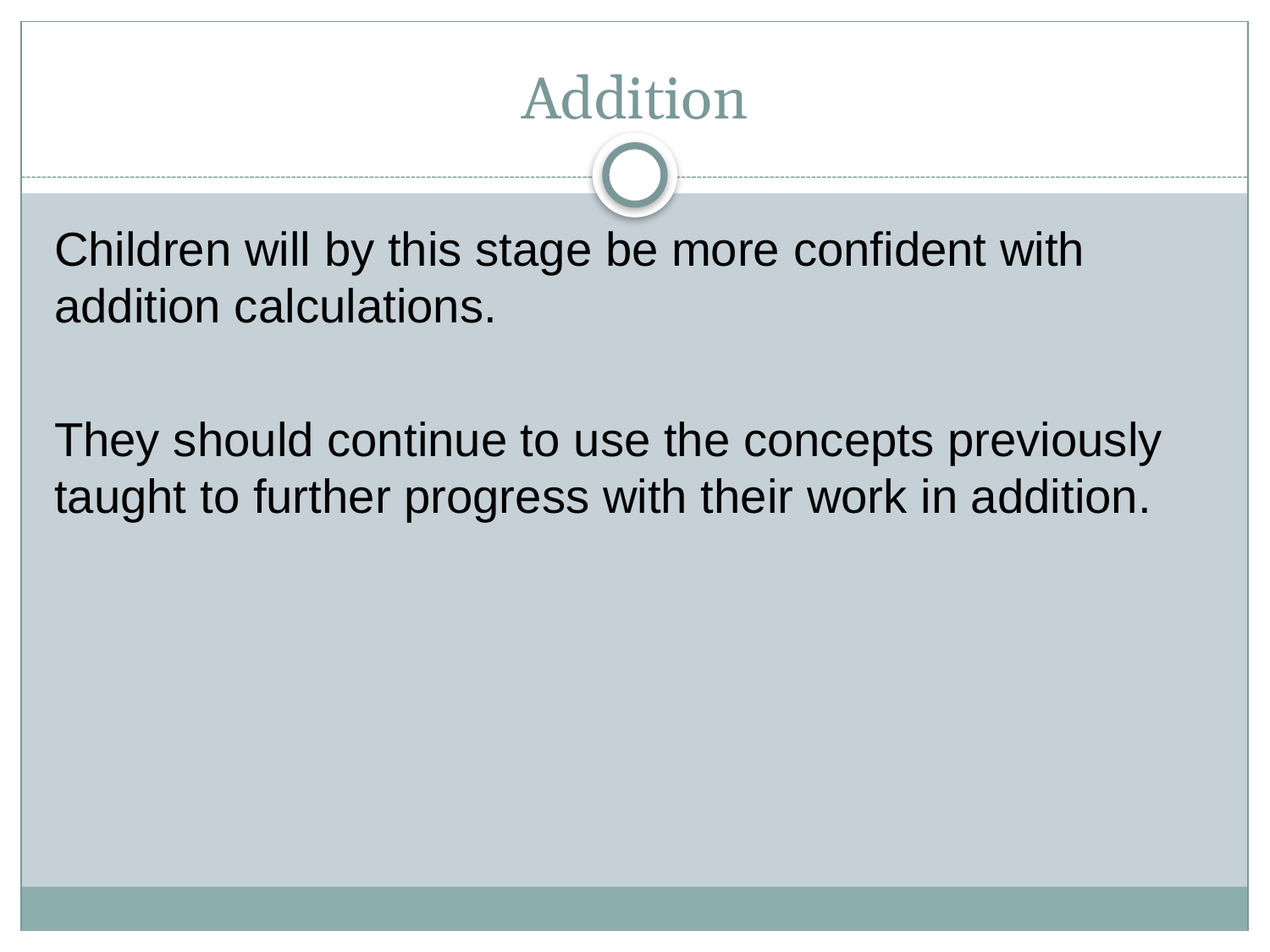

# Addition
Children will by this stage be more confident with addition calculations.

They should continue to use the concepts previously taught to further progress with their work in addition.